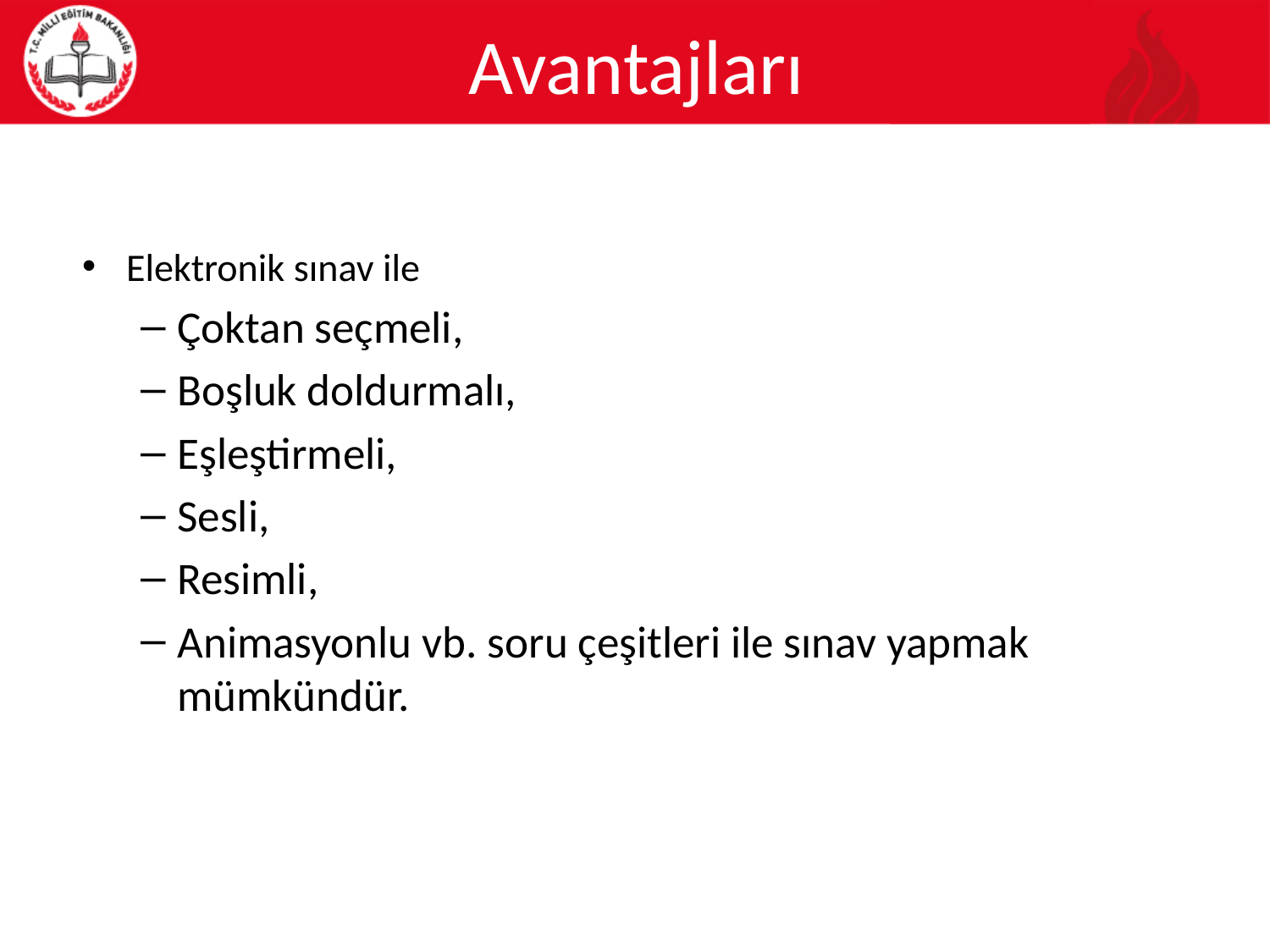

# Avantajları
Elektronik sınav ile
Çoktan seçmeli,
Boşluk doldurmalı,
Eşleştirmeli,
Sesli,
Resimli,
Animasyonlu vb. soru çeşitleri ile sınav yapmak mümkündür.